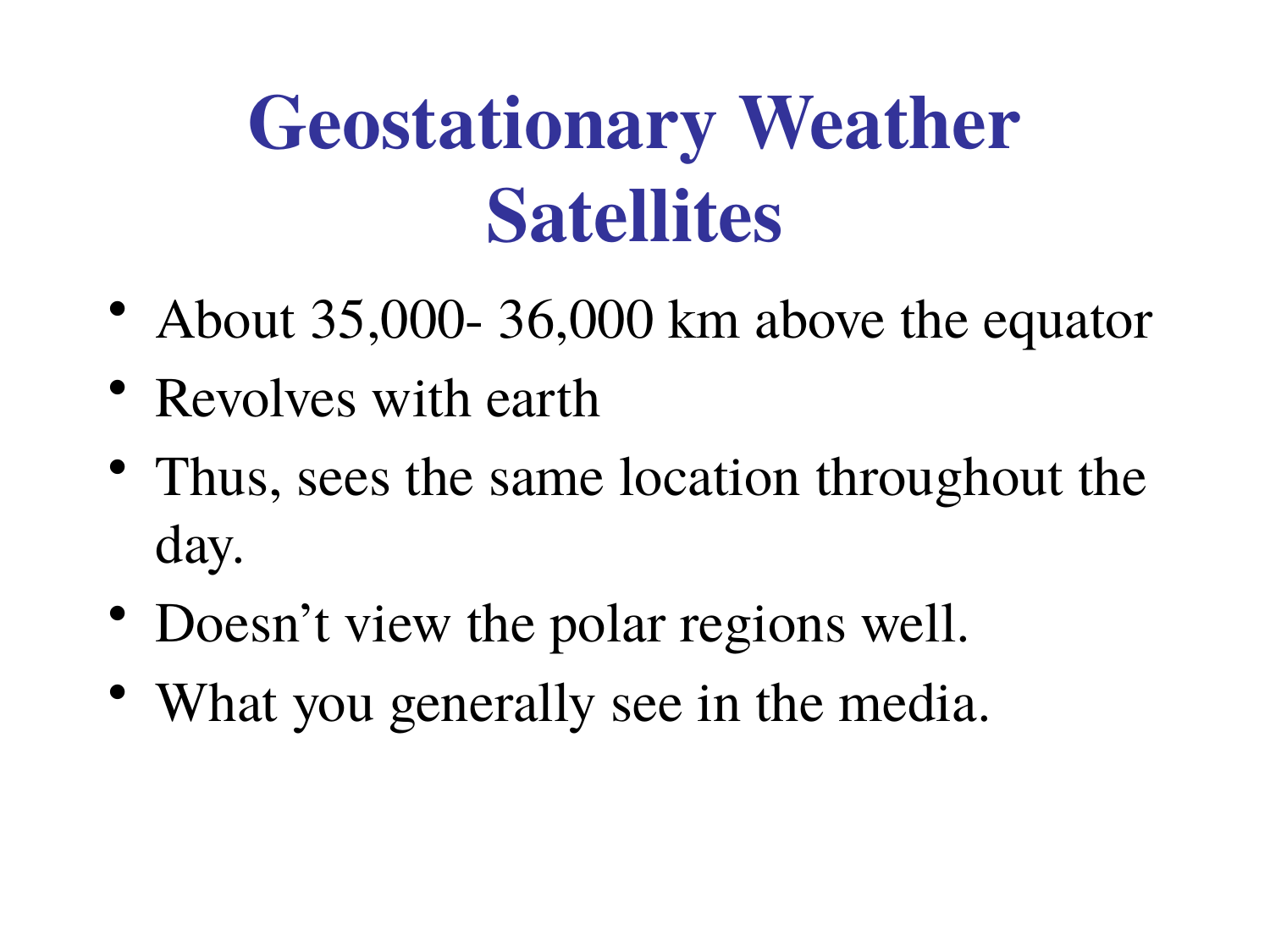

# Geostationary Weather Satellites
About 35,000- 36,000 km above the equator
Revolves with earth
Thus, sees the same location throughout the day.
Doesn’t view the polar regions well.
What you generally see in the media.